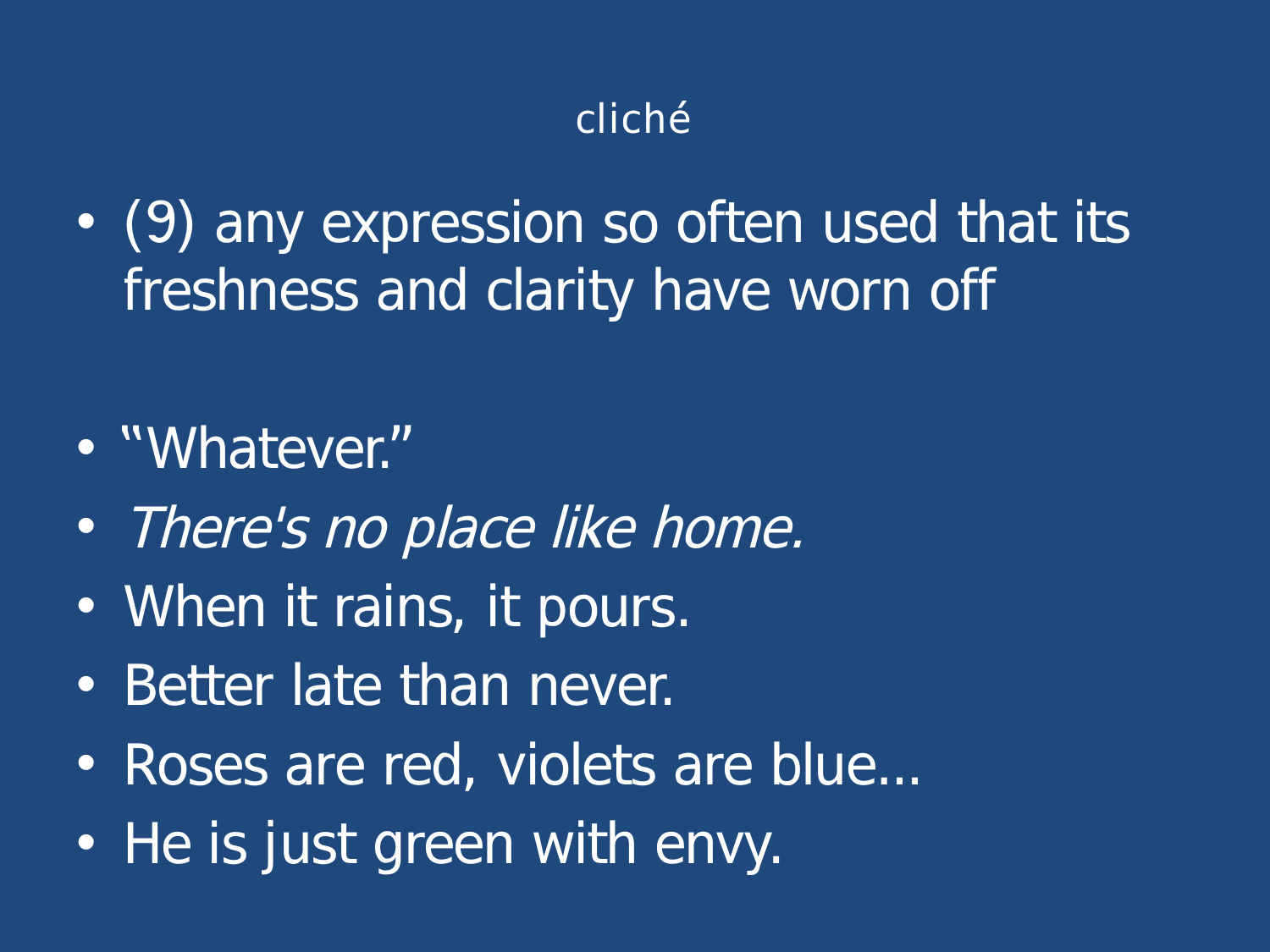

# cliché
(9) any expression so often used that its freshness and clarity have worn off

“Whatever.”
There's no place like home.
When it rains, it pours.
Better late than never.
Roses are red, violets are blue…
He is just green with envy.